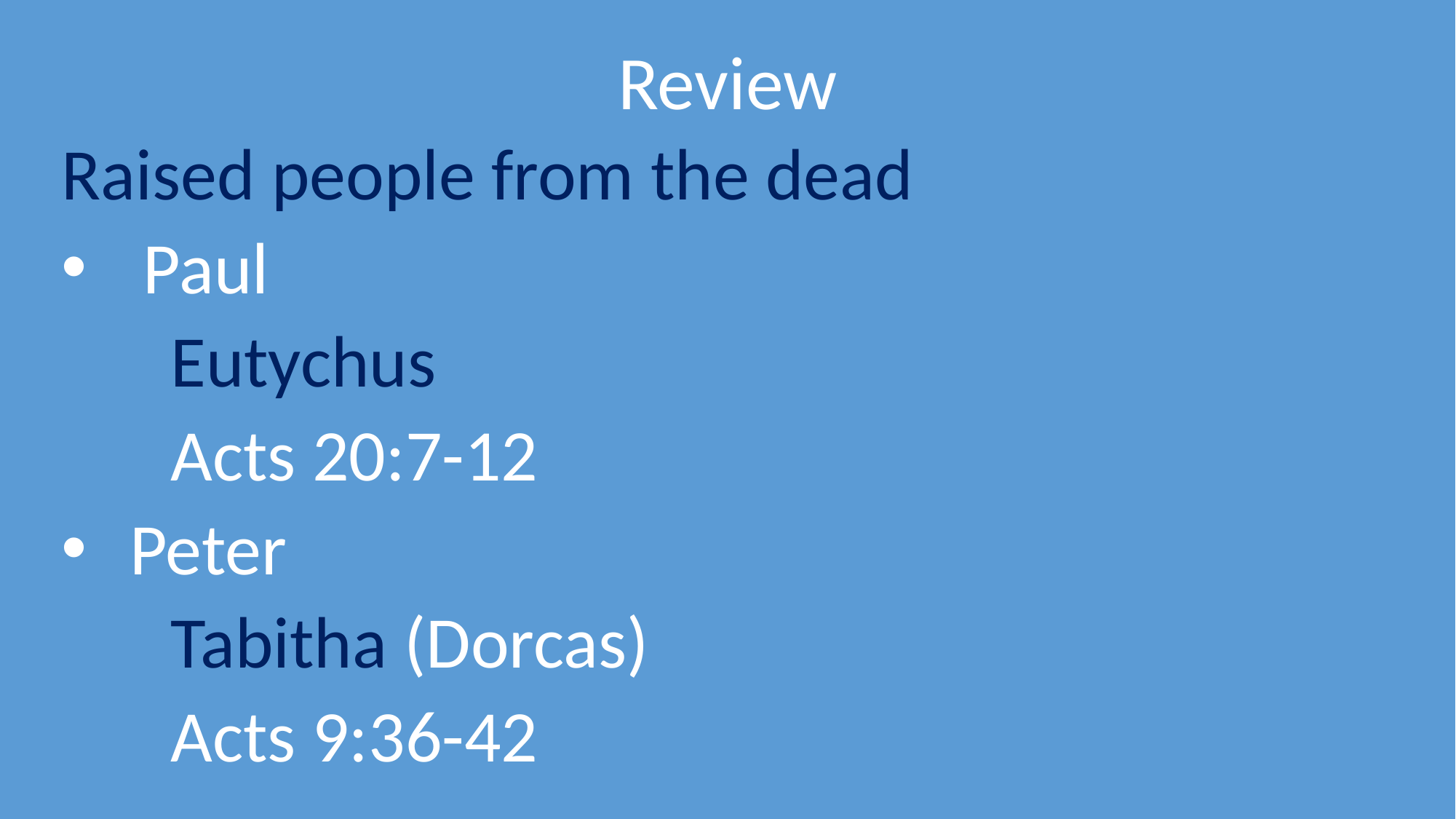

# Review
Raised people from the dead
Paul
	Eutychus
	Acts 20:7-12
Peter
	Tabitha (Dorcas)
	Acts 9:36-42